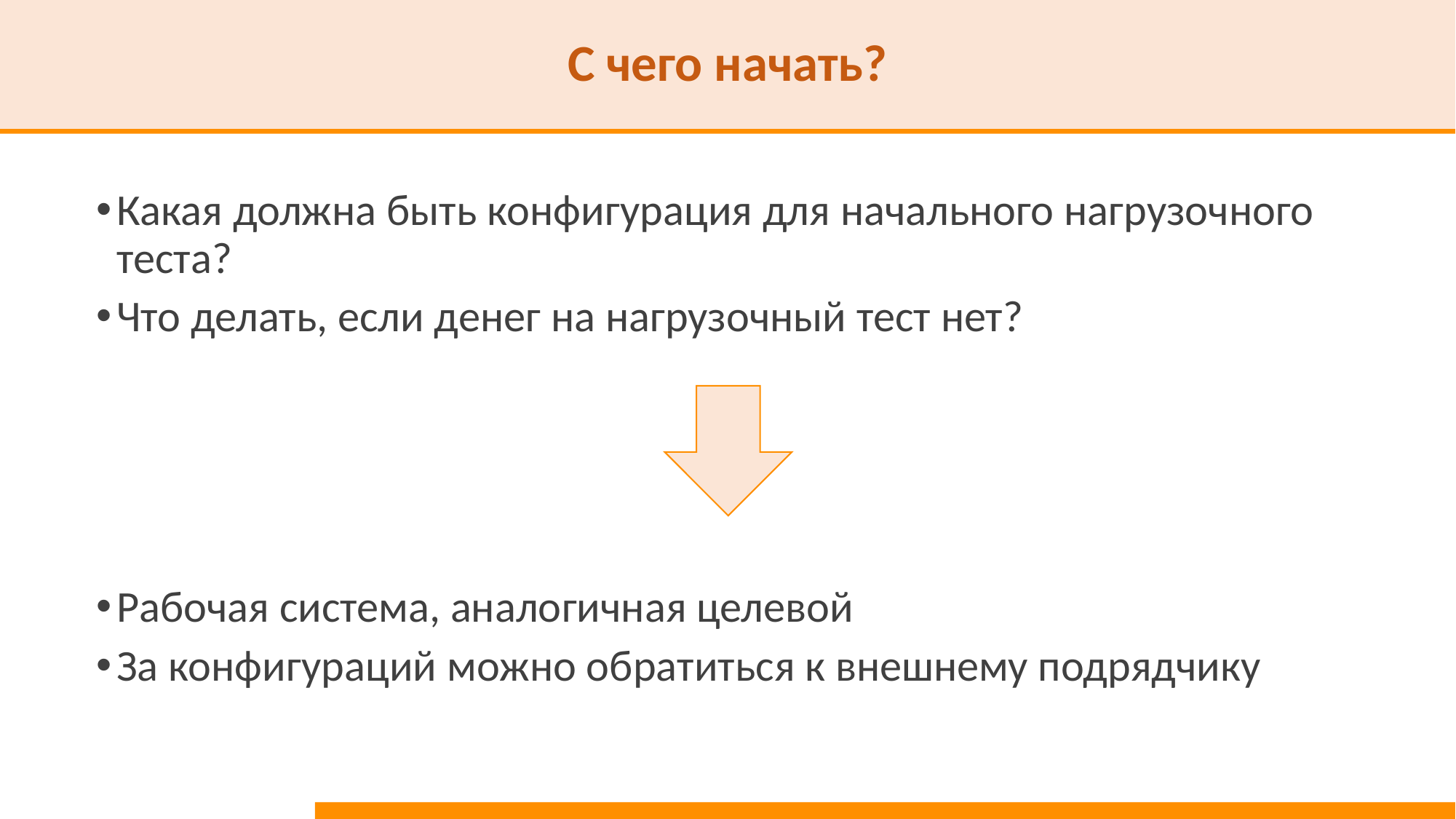

# С чего начать?
Какая должна быть конфигурация для начального нагрузочного теста?
Что делать, если денег на нагрузочный тест нет?

Рабочая система, аналогичная целевой
За конфигураций можно обратиться к внешнему подрядчику